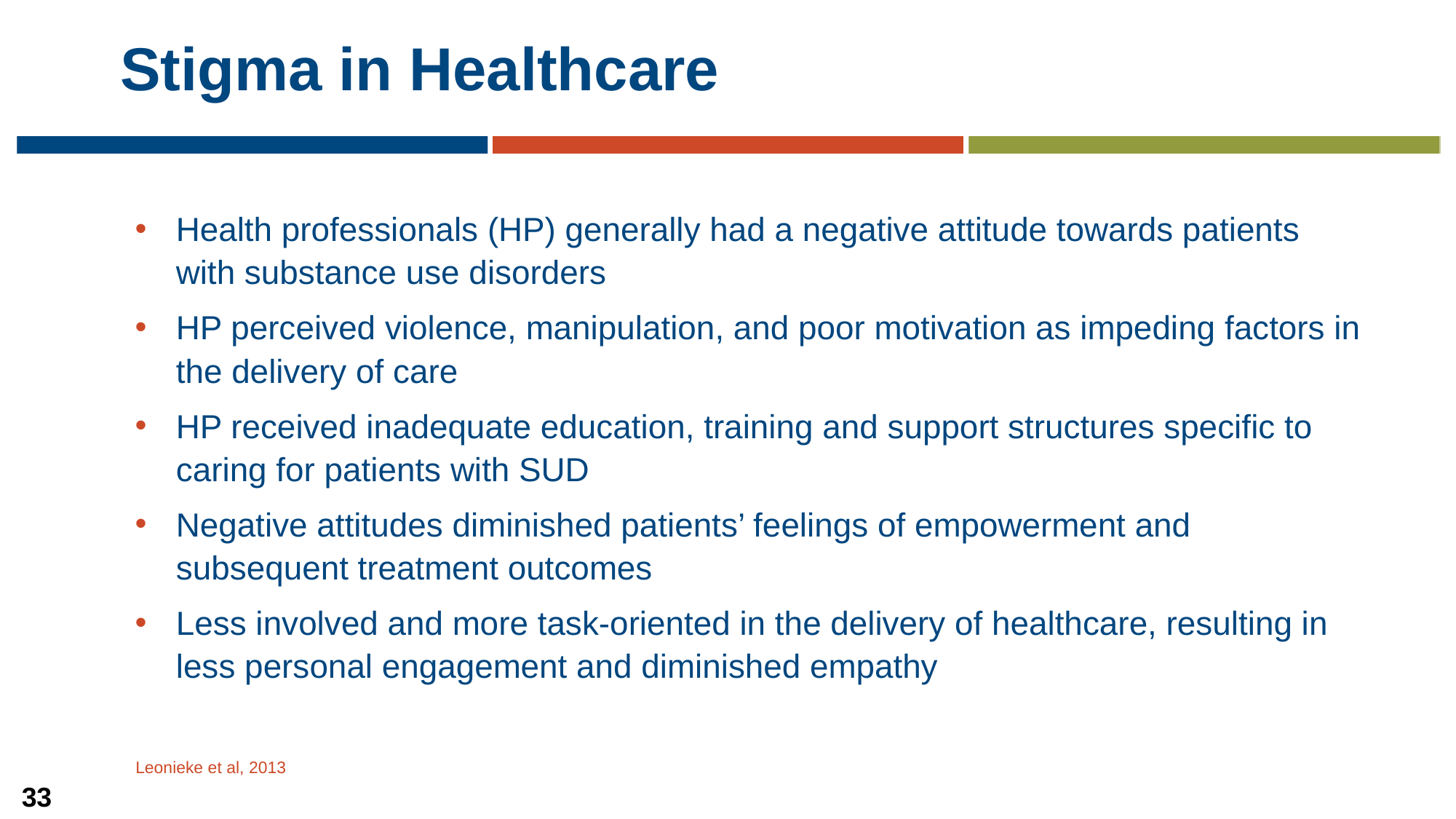

# Stigma in Healthcare
Health professionals (HP) generally had a negative attitude towards patients with substance use disorders
HP perceived violence, manipulation, and poor motivation as impeding factors in the delivery of care
HP received inadequate education, training and support structures specific to caring for patients with SUD
Negative attitudes diminished patients’ feelings of empowerment and subsequent treatment outcomes
Less involved and more task-oriented in the delivery of healthcare, resulting in less personal engagement and diminished empathy
Leonieke et al, 2013